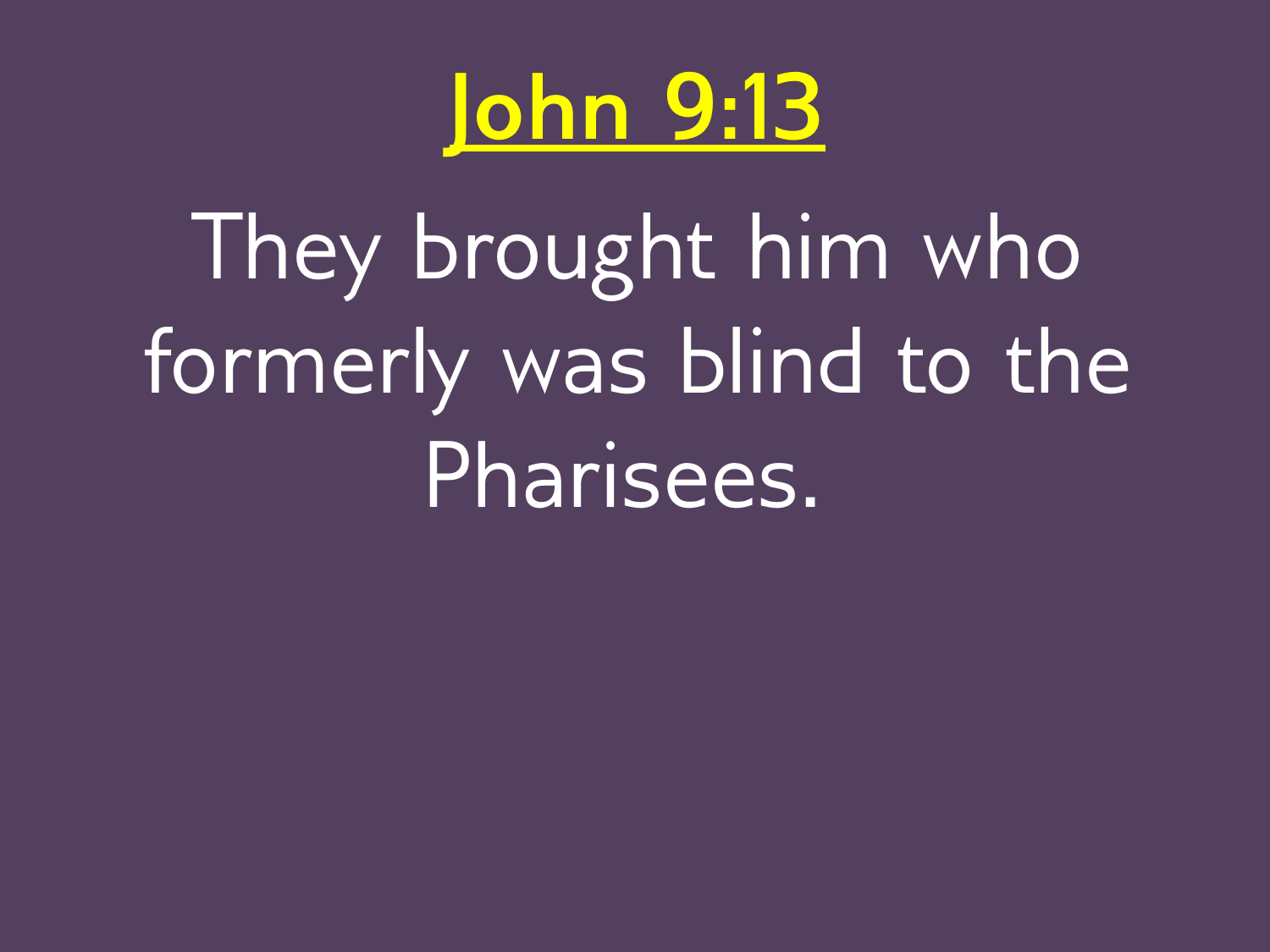

John 9:13

They brought him who formerly was blind to the Pharisees.